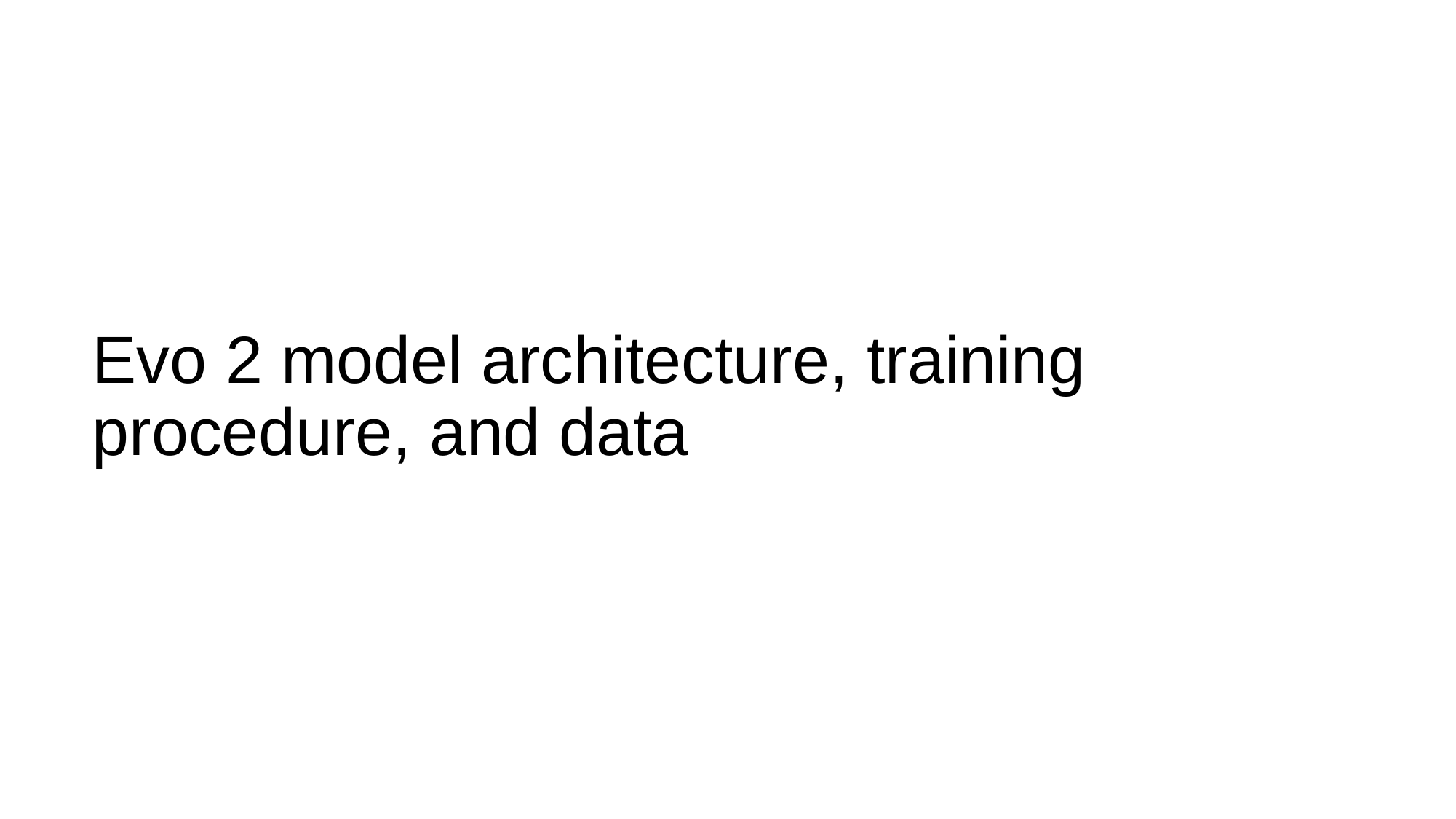

# Evo 2 model architecture, training procedure, and data